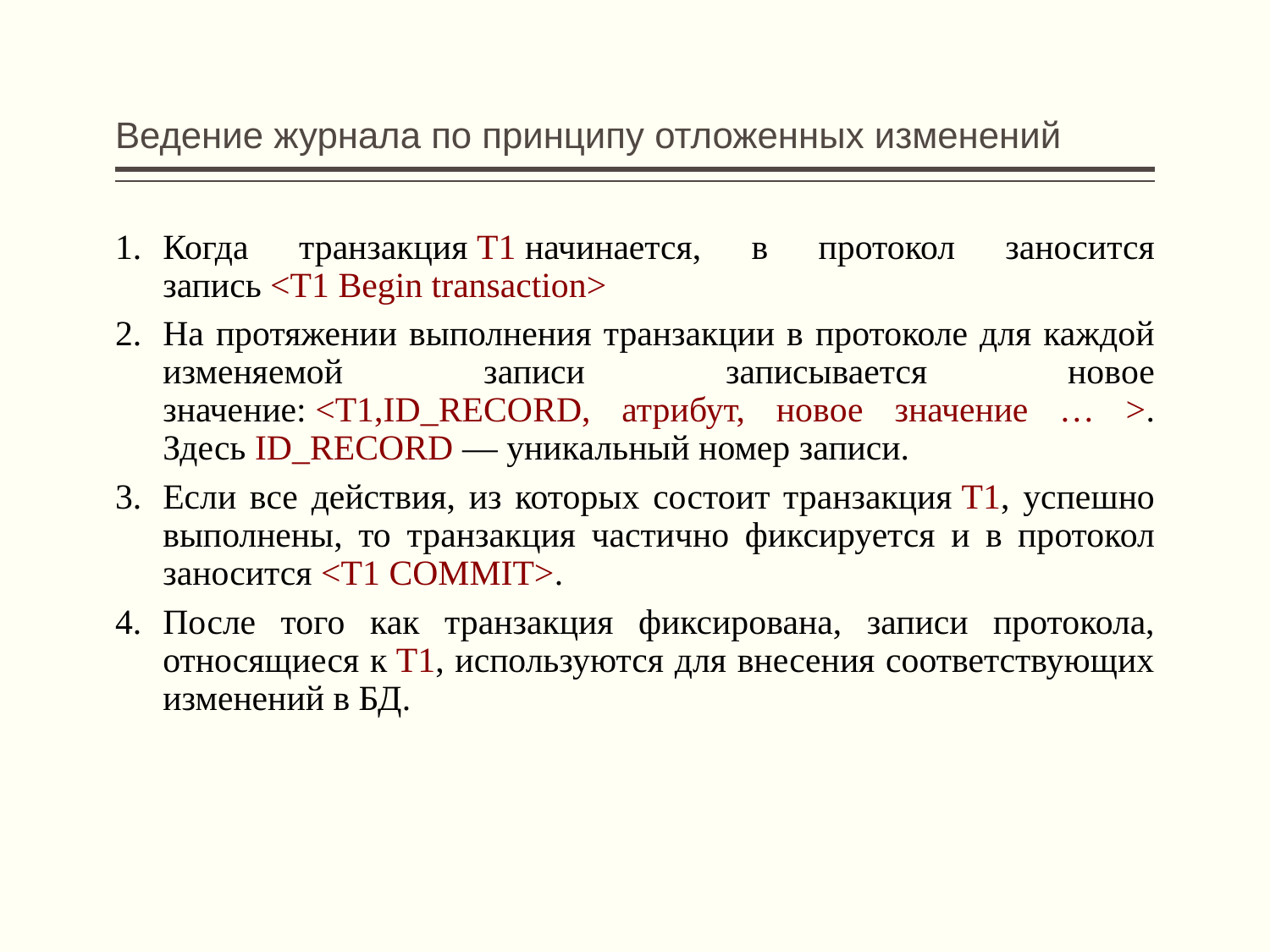

# Ведение журнала по принципу отложенных изменений
Когда транзакция Т1 начинается, в протокол заносится запись <Т1 Begin transaction>
На протяжении выполнения транзакции в протоколе для каждой изменяемой записи записывается новое значение: <T1,ID_RECORD, атрибут, новое значение … >. Здесь ID_RECORD — уникальный номер записи.
Если все действия, из которых состоит транзакция Т1, успешно выполнены, то транзакция частично фиксируется и в протокол заносится <Т1 COMMIT>.
После того как транзакция фиксирована, записи протокола, относящиеся к T1, используются для внесения соответствующих изменений в БД.